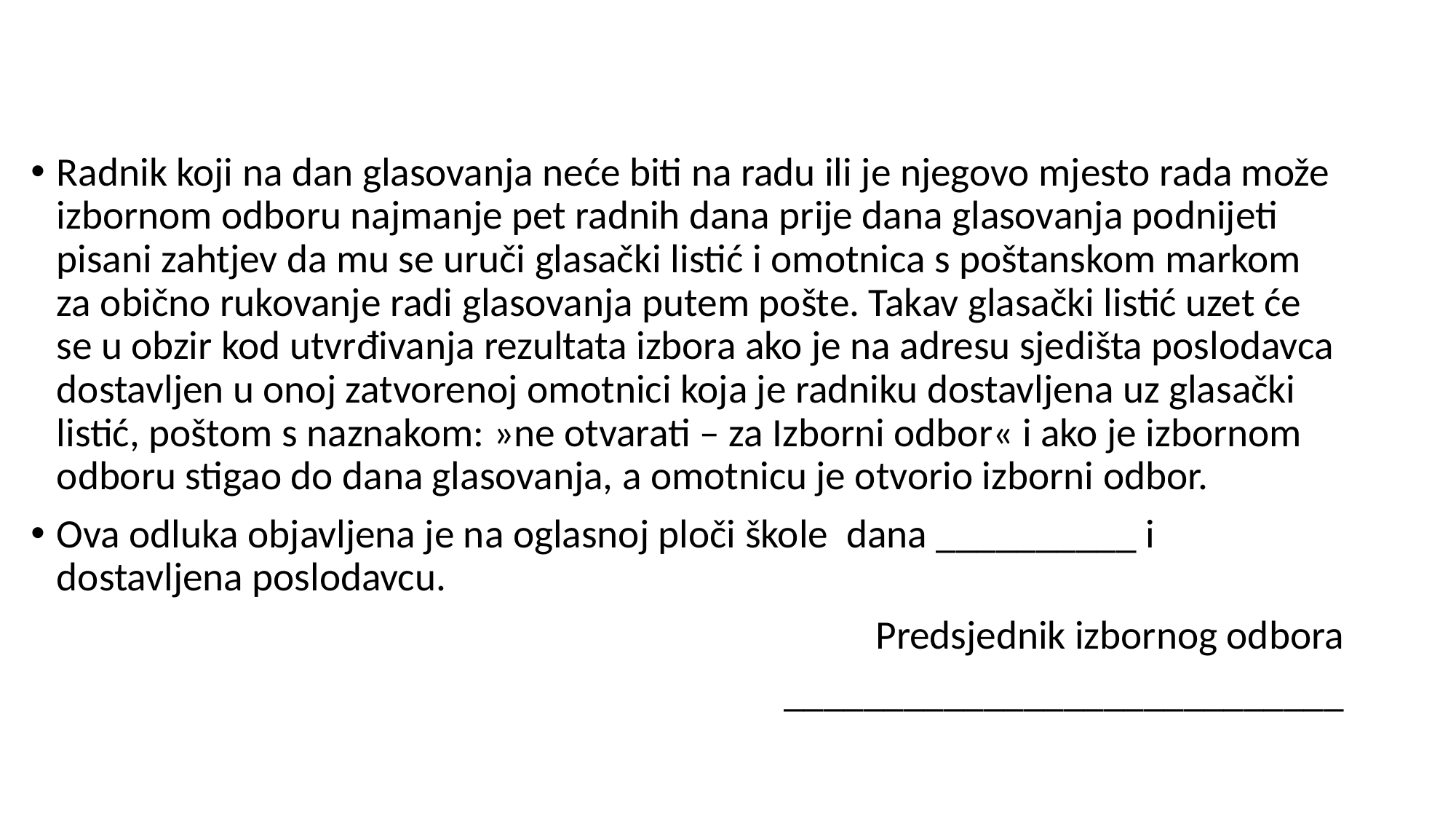

#
Radnik koji na dan glasovanja neće biti na radu ili je njegovo mjesto rada može izbornom odboru najmanje pet radnih dana prije dana glasovanja podnijeti pisani zahtjev da mu se uruči glasački listić i omotnica s poštanskom markom za obično rukovanje radi glasovanja putem pošte. Takav glasački listić uzet će se u obzir kod utvrđivanja rezultata izbora ako je na adresu sjedišta poslodavca dostavljen u onoj zatvorenoj omotnici koja je radniku dostavljena uz glasački listić, poštom s naznakom: »ne otvarati – za Izborni odbor« i ako je izbornom odboru stigao do dana glasovanja, a omotnicu je otvorio izborni odbor.
Ova odluka objavljena je na oglasnoj ploči škole  dana __________ i dostavljena poslodavcu.
Predsjednik izbornog odbora
____________________________